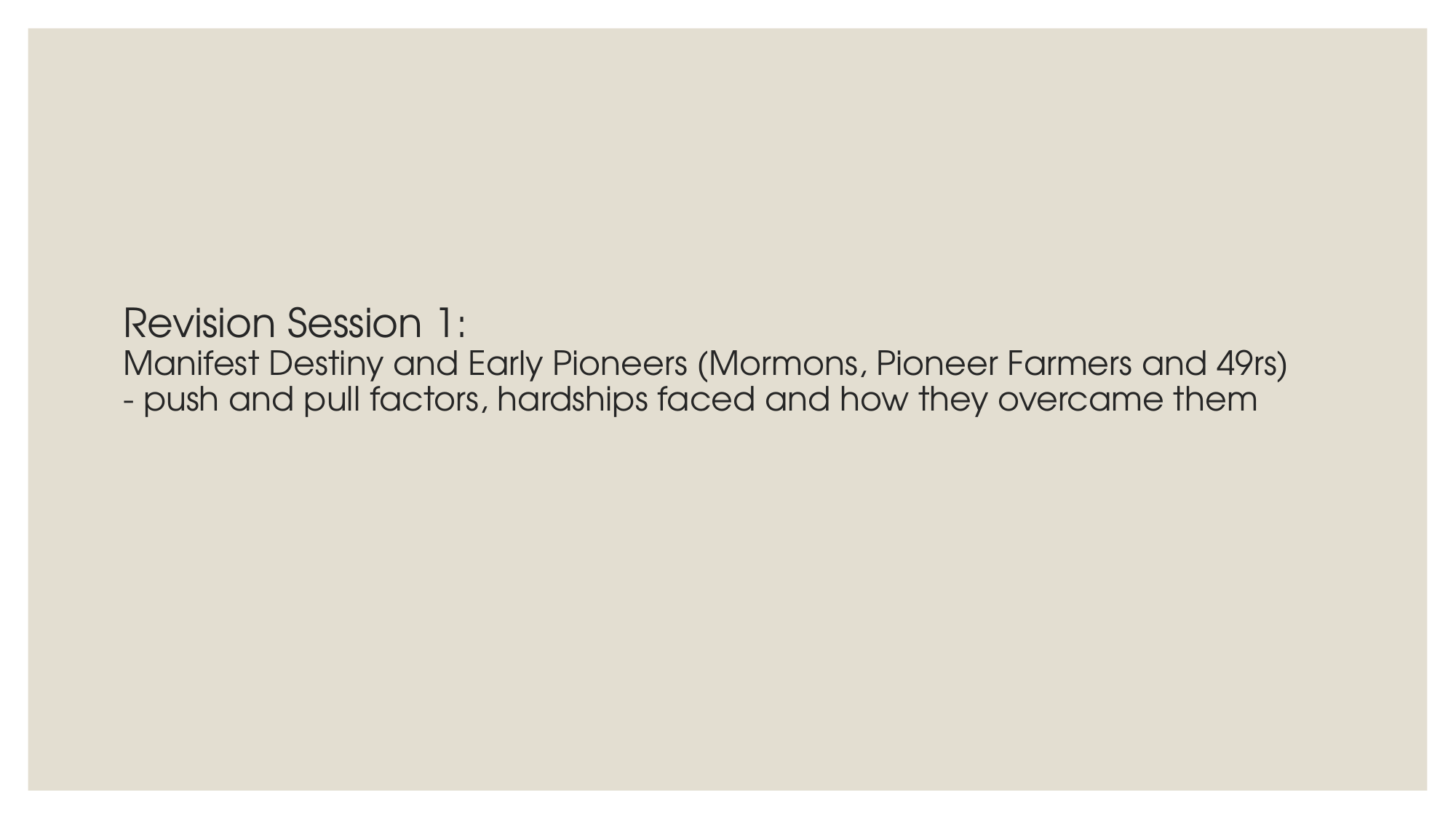

# Revision Session 1:   Manifest Destiny and Early Pioneers (Mormons, Pioneer Farmers and 49rs) - push and pull factors, hardships faced and how they overcame them